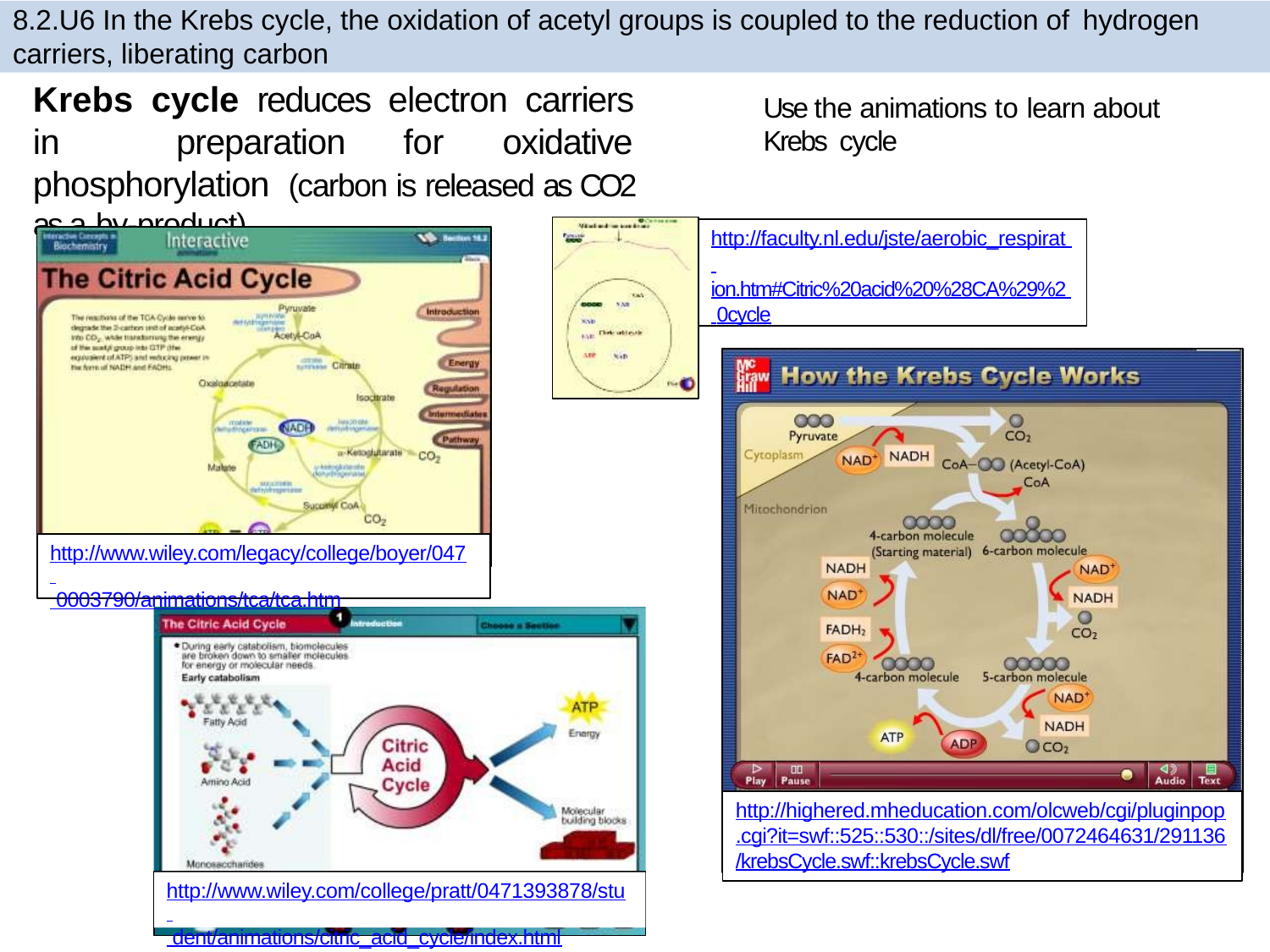

8.2.U6 In the Krebs cycle, the oxidation of acetyl groups is coupled to the reduction of hydrogen
carriers, liberating carbon

Krebs cycle reduces electron carriers in  preparation for oxidative phosphorylation  (carbon is released as CO2 as a by-product)
Use the animations to learn about Krebs  cycle

http://faculty.nl.edu/jste/aerobic_respirat  ion.htm#Citric%20acid%20%28CA%29%2  0cycle

http://www.wiley.com/legacy/college/boyer/047  0003790/animations/tca/tca.htm

http://highered.mheducation.com/olcweb/cgi/pluginpop
.cgi?it=swf::525::530::/sites/dl/free/0072464631/291136
/krebsCycle.swf::krebsCycle.swf

http://www.wiley.com/college/pratt/0471393878/stu  dent/animations/citric_acid_cycle/index.html